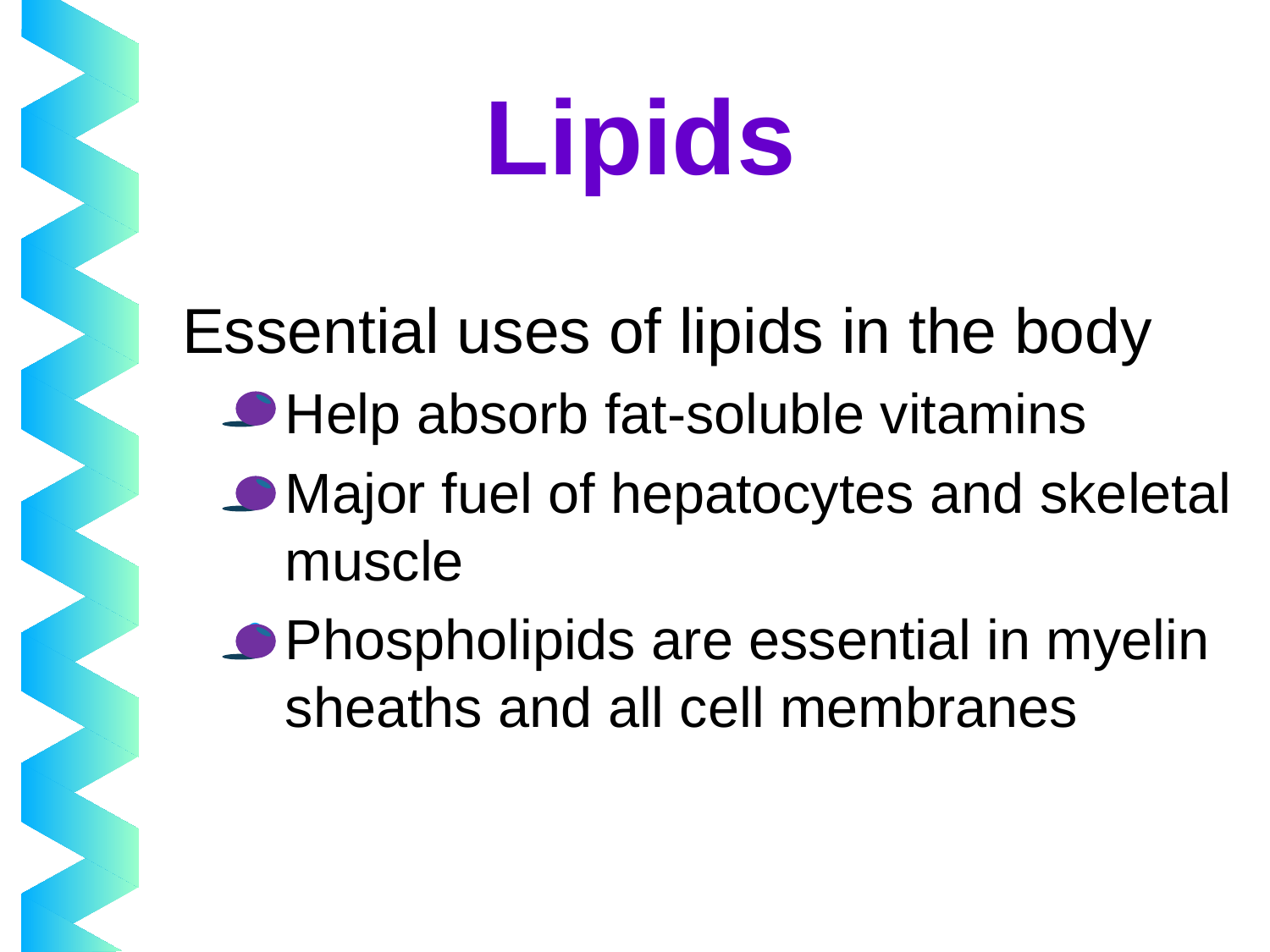

Lipids
Essential uses of lipids in the body
Help absorb fat-soluble vitamins
Major fuel of hepatocytes and skeletal muscle
Phospholipids are essential in myelin sheaths and all cell membranes